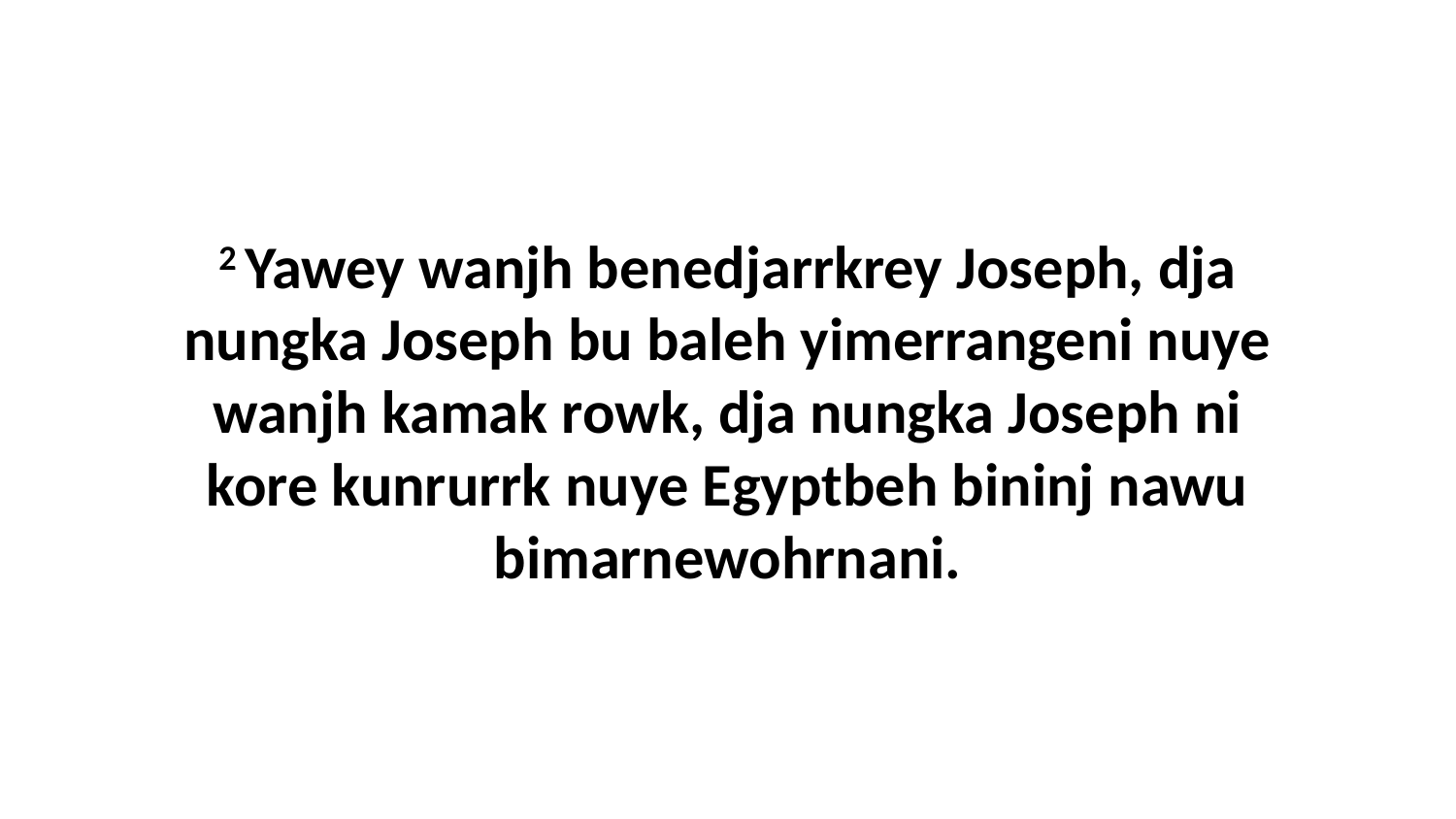

2 Yawey wanjh benedjarrkrey Joseph, dja nungka Joseph bu baleh yimerrangeni nuye wanjh kamak rowk, dja nungka Joseph ni kore kunrurrk nuye Egyptbeh bininj nawu bimarnewohrnani.